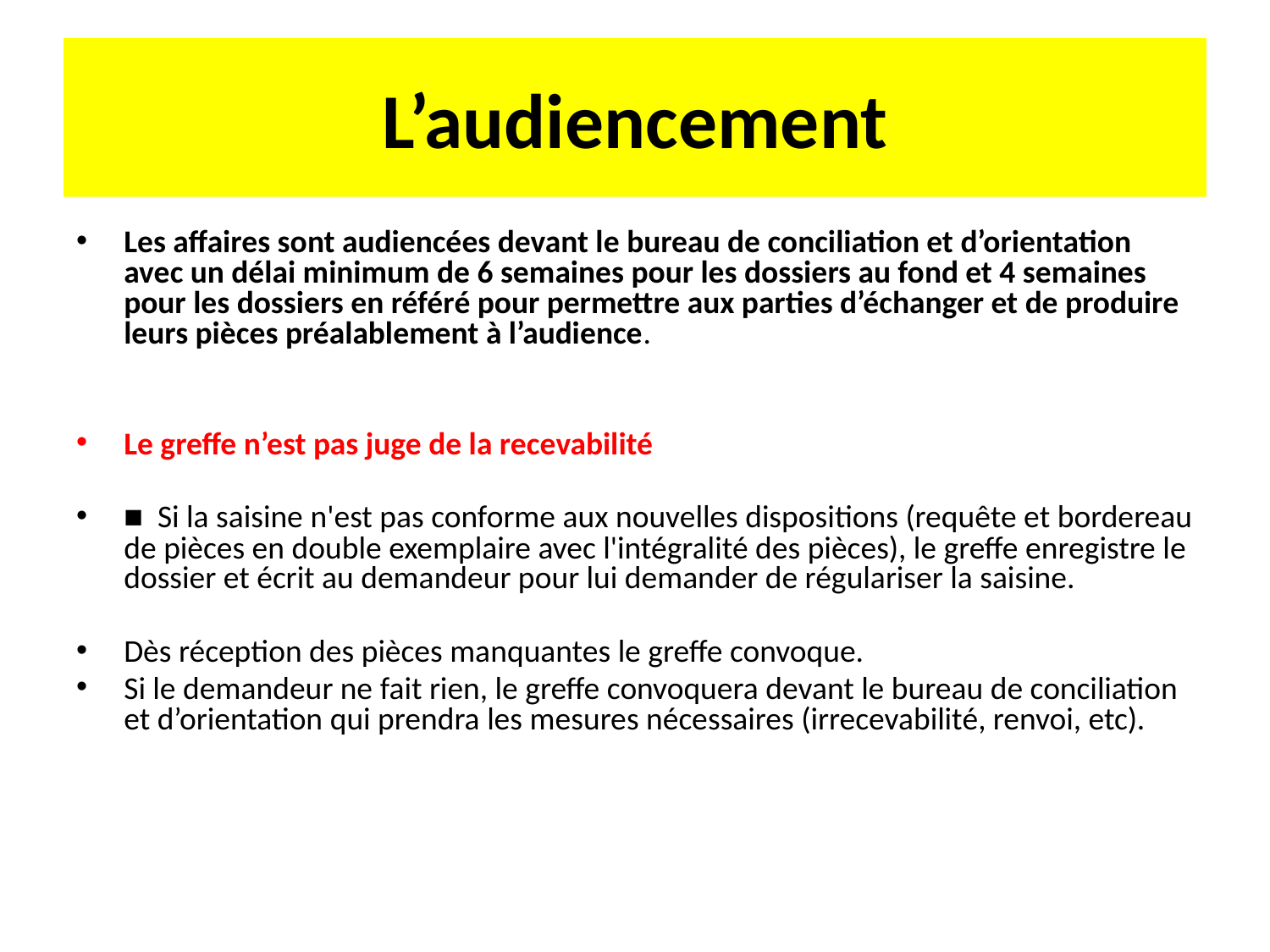

# L’audiencement
Les affaires sont audiencées devant le bureau de conciliation et d’orientation avec un délai minimum de 6 semaines pour les dossiers au fond et 4 semaines pour les dossiers en référé pour permettre aux parties d’échanger et de produire leurs pièces préalablement à l’audience.

Le greffe n’est pas juge de la recevabilité

■  Si la saisine n'est pas conforme aux nouvelles dispositions (requête et bordereau de pièces en double exemplaire avec l'intégralité des pièces), le greffe enregistre le dossier et écrit au demandeur pour lui demander de régulariser la saisine.

Dès réception des pièces manquantes le greffe convoque.
Si le demandeur ne fait rien, le greffe convoquera devant le bureau de conciliation et d’orientation qui prendra les mesures nécessaires (irrecevabilité, renvoi, etc).